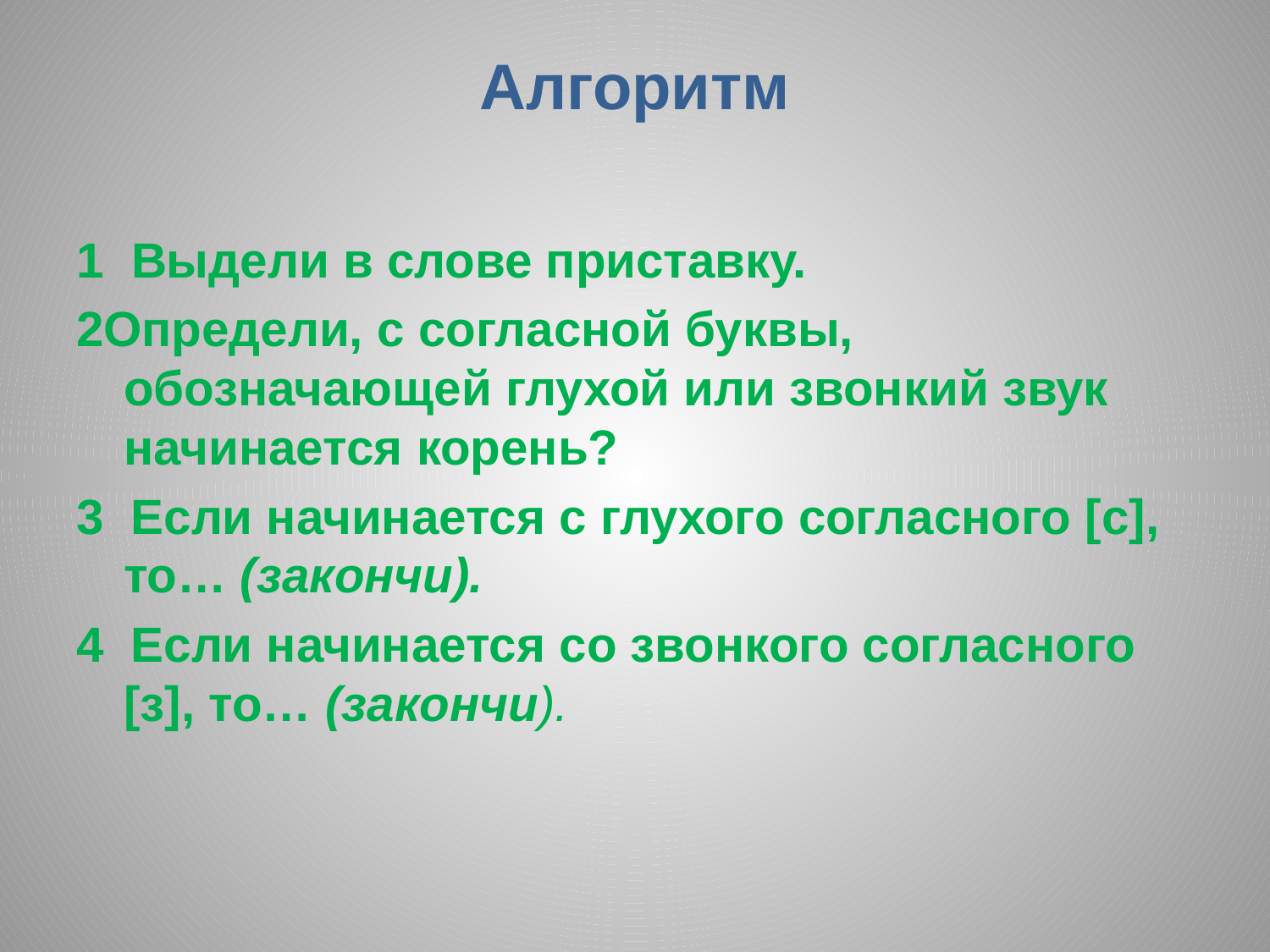

# Алгоритм
1  Выдели в слове приставку.
2Определи, с согласной буквы, обозначающей глухой или звонкий звук начинается корень?
3  Если начинается с глухого согласного [с], то… (закончи).
4  Если начинается со звонкого согласного [з], то… (закончи).